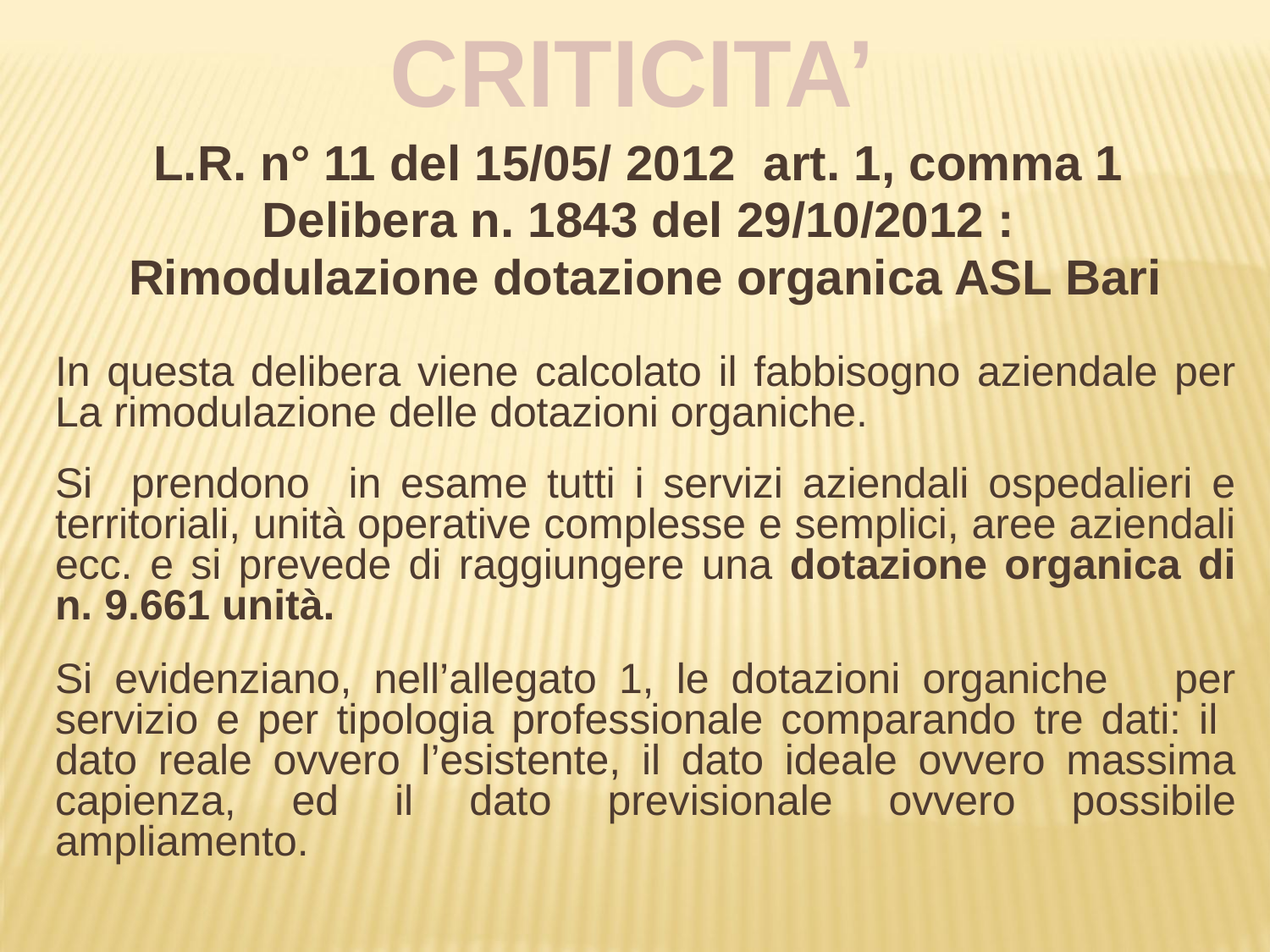

CRITICITA’
L.R. n° 11 del 15/05/ 2012  art. 1, comma 1
Delibera n. 1843 del 29/10/2012 :
Rimodulazione dotazione organica ASL Bari

In questa delibera viene calcolato il fabbisogno aziendale per La rimodulazione delle dotazioni organiche.

Si  prendono  in esame tutti i servizi aziendali ospedalieri e territoriali, unità operative complesse e semplici, aree aziendali ecc. e si prevede di raggiungere una dotazione organica di n. 9.661 unità.

Si evidenziano, nell’allegato 1, le dotazioni organiche   per servizio e per tipologia professionale comparando tre dati: il  dato reale ovvero l’esistente, il dato ideale ovvero massima capienza, ed il dato previsionale ovvero possibile ampliamento.